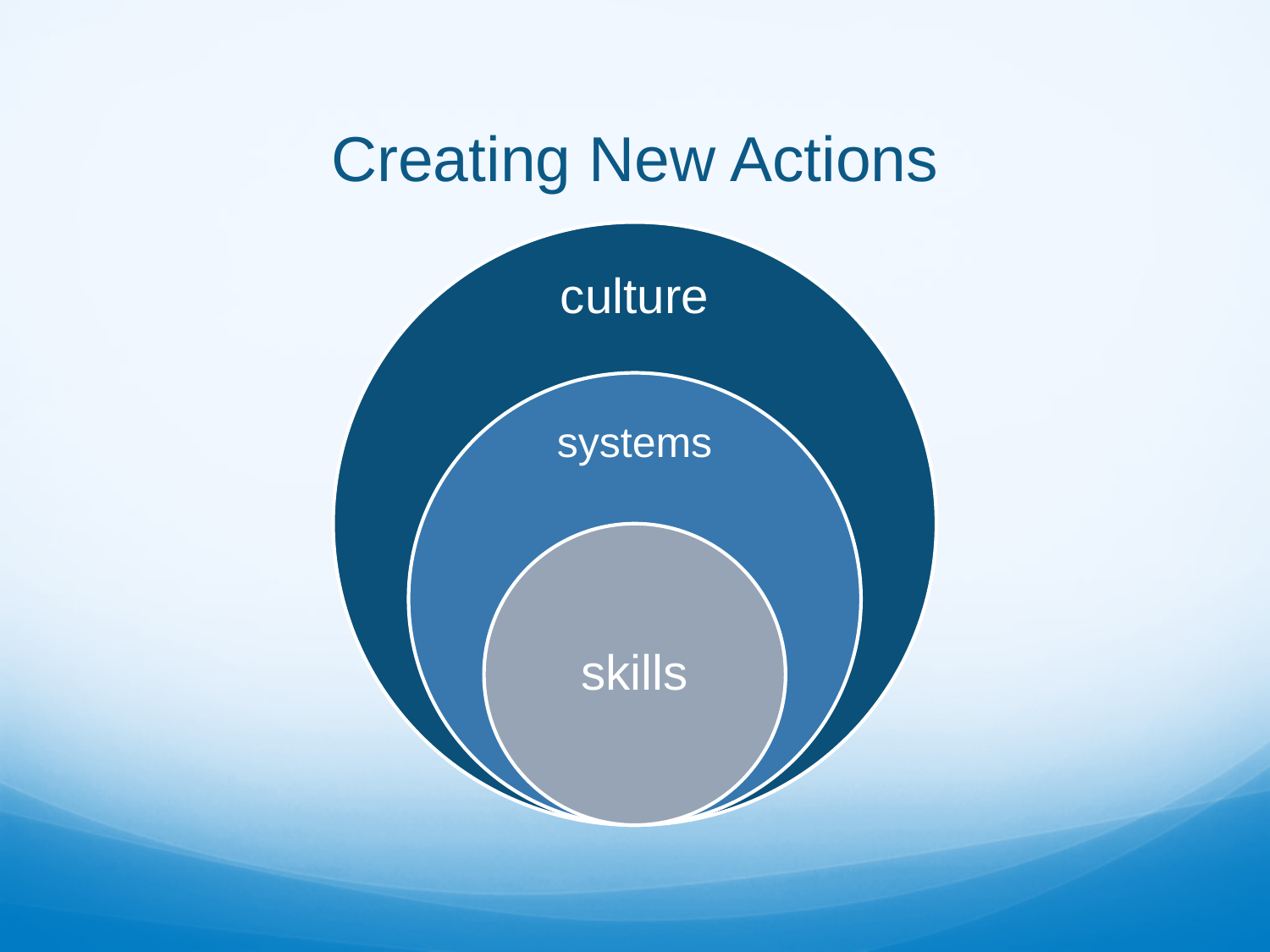

# Creating New Actions
culture
systems
skills